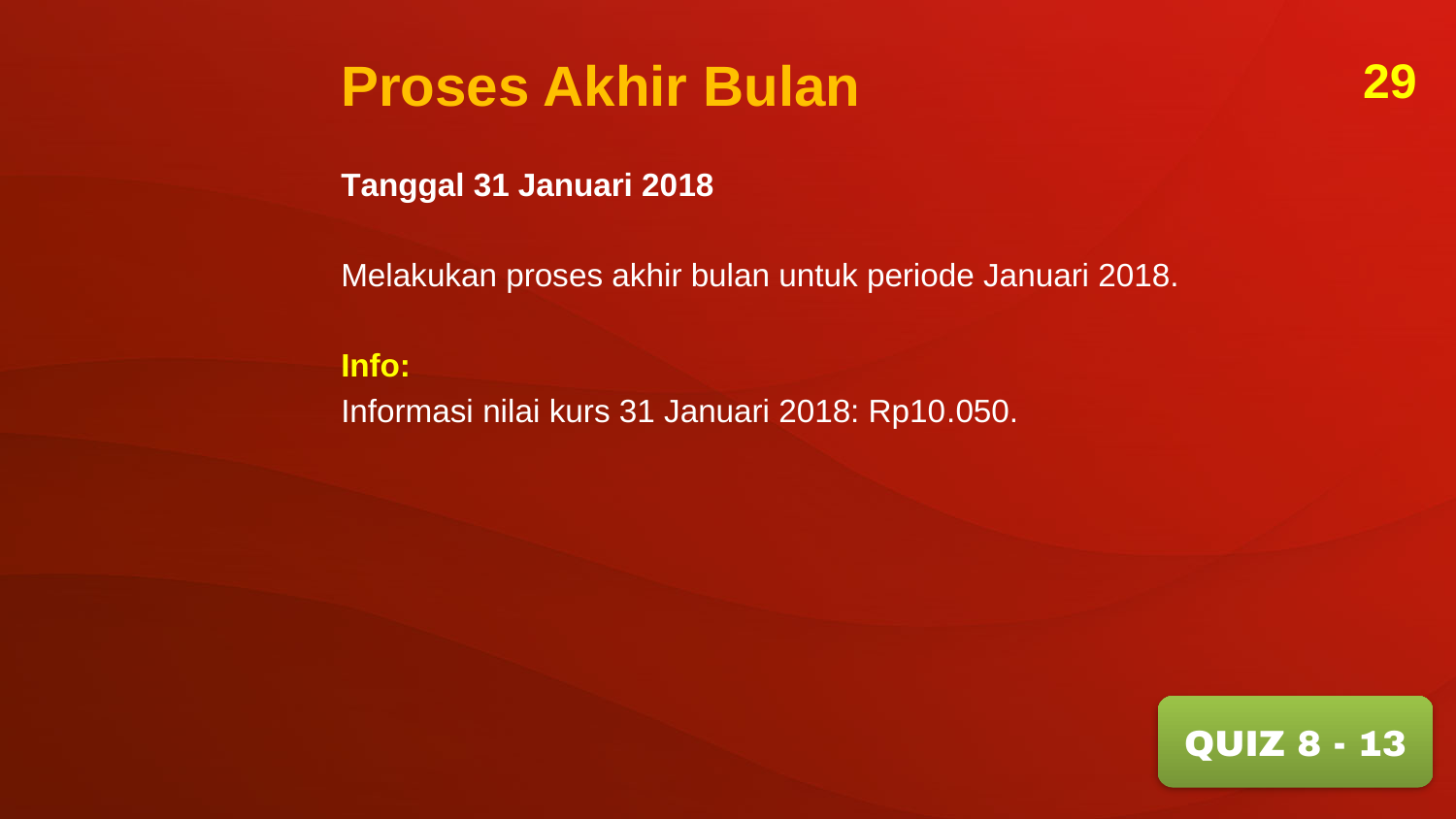

Proses Akhir Bulan
29
Tanggal 31 Januari 2018

Melakukan proses akhir bulan untuk periode Januari 2018.

Info:
Informasi nilai kurs 31 Januari 2018: Rp10.050.
QUIZ 8 - 13